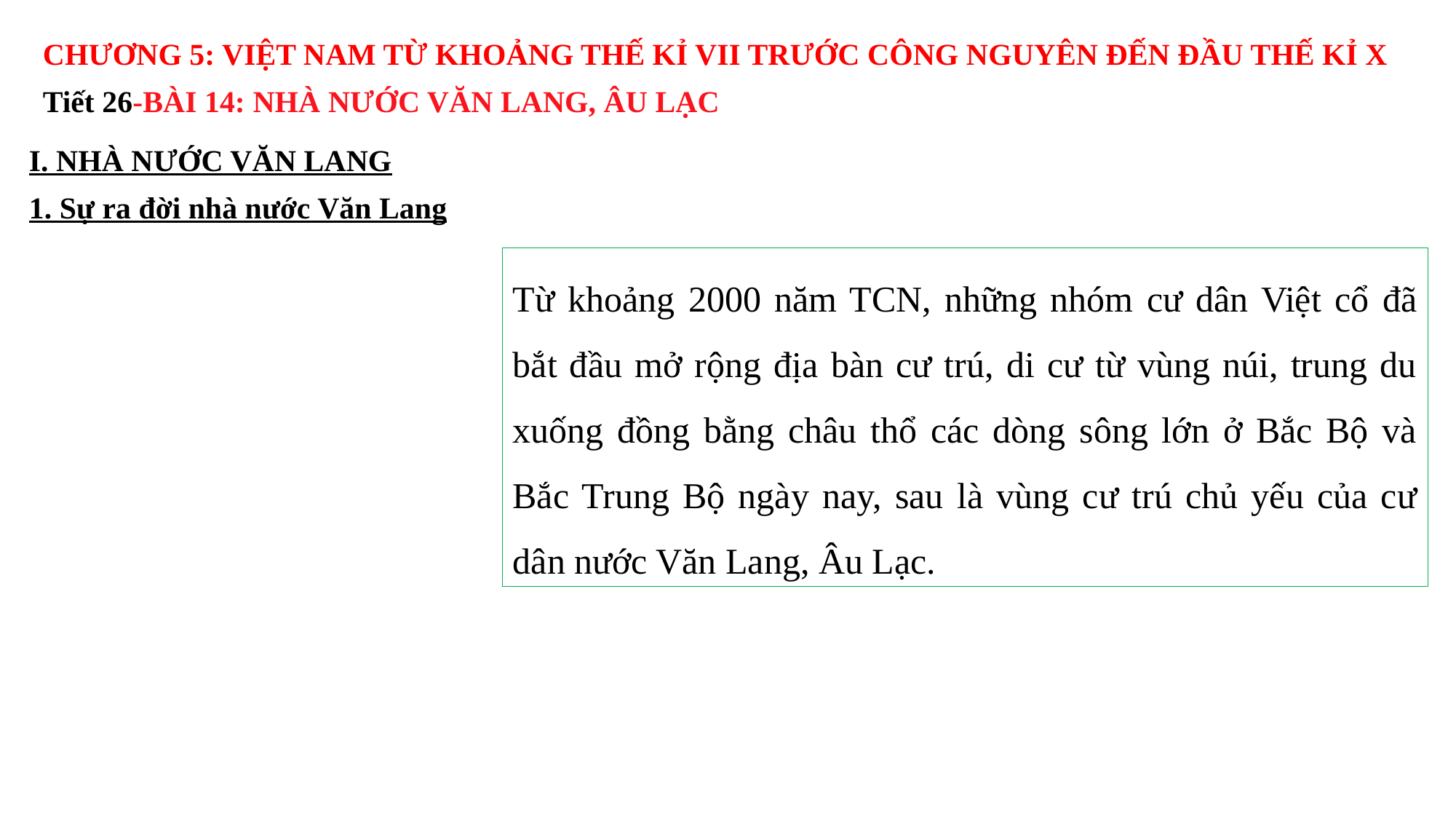

CHƯƠNG 5: VIỆT NAM TỪ KHOẢNG THẾ KỈ VII TRƯỚC CÔNG NGUYÊN ĐẾN ĐẦU THẾ KỈ X
Tiết 26-BÀI 14: NHÀ NƯỚC VĂN LANG, ÂU LẠC
I. NHÀ NƯỚC VĂN LANG
1. Sự ra đời nhà nước Văn Lang
Từ khoảng 2000 năm TCN, những nhóm cư dân Việt cổ đã bắt đầu mở rộng địa bàn cư trú, di cư từ vùng núi, trung du xuống đồng bằng châu thổ các dòng sông lớn ở Bắc Bộ và Bắc Trung Bộ ngày nay, sau là vùng cư trú chủ yếu của cư dân nước Văn Lang, Âu Lạc.